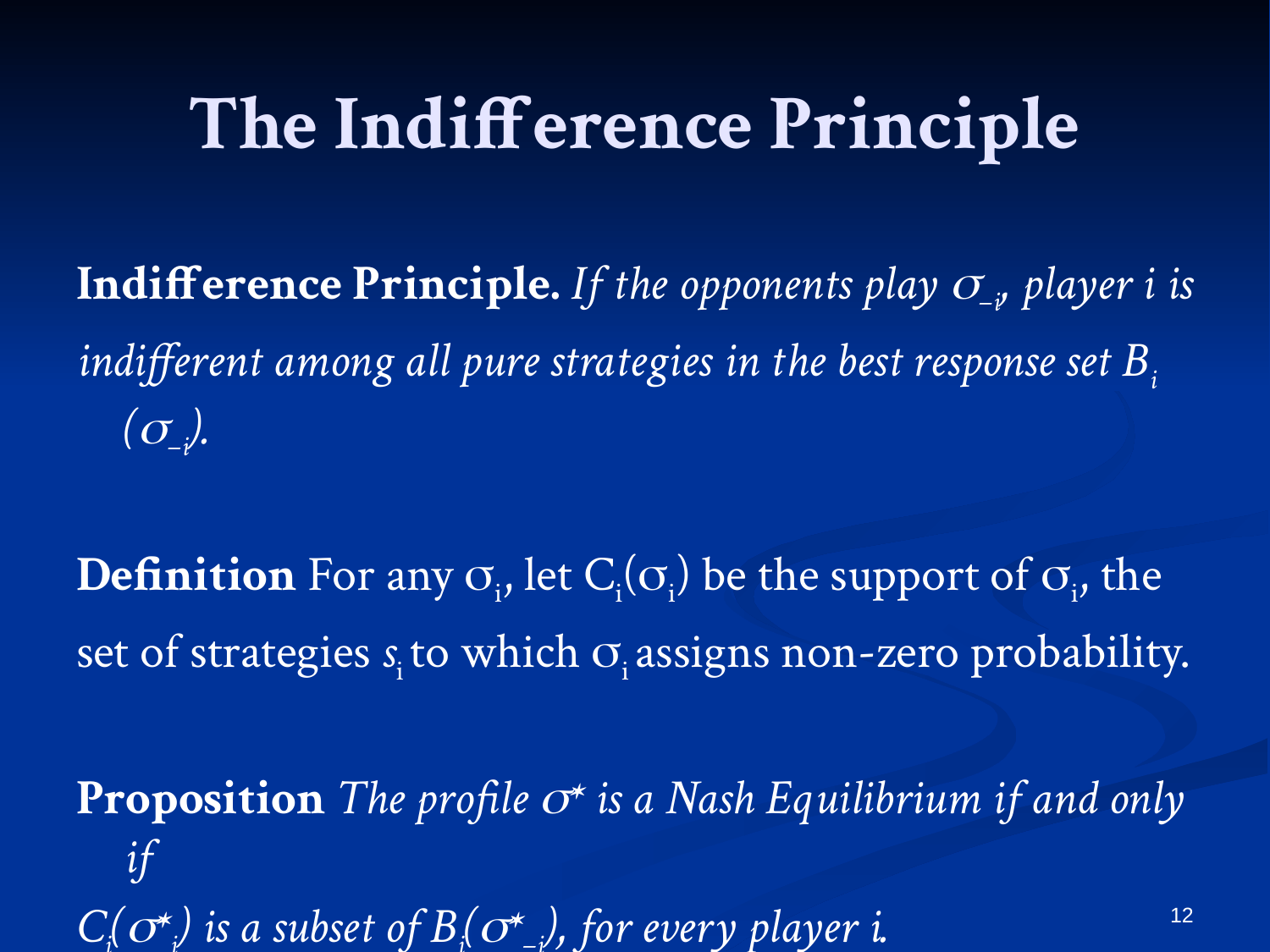

# The Indifference Principle
Indifference Principle. If the opponents play σ−i, player i is
indifferent among all pure strategies in the best response set Bi (σ−i).

Definition For any σi, let Ci(σi) be the support of σi, the
set of strategies si to which σi assigns non-zero probability.

Proposition The profile σ∗ is a Nash Equilibrium if and only if
Ci(σ∗i) is a subset of Bi(σ∗−i), for every player i.
12